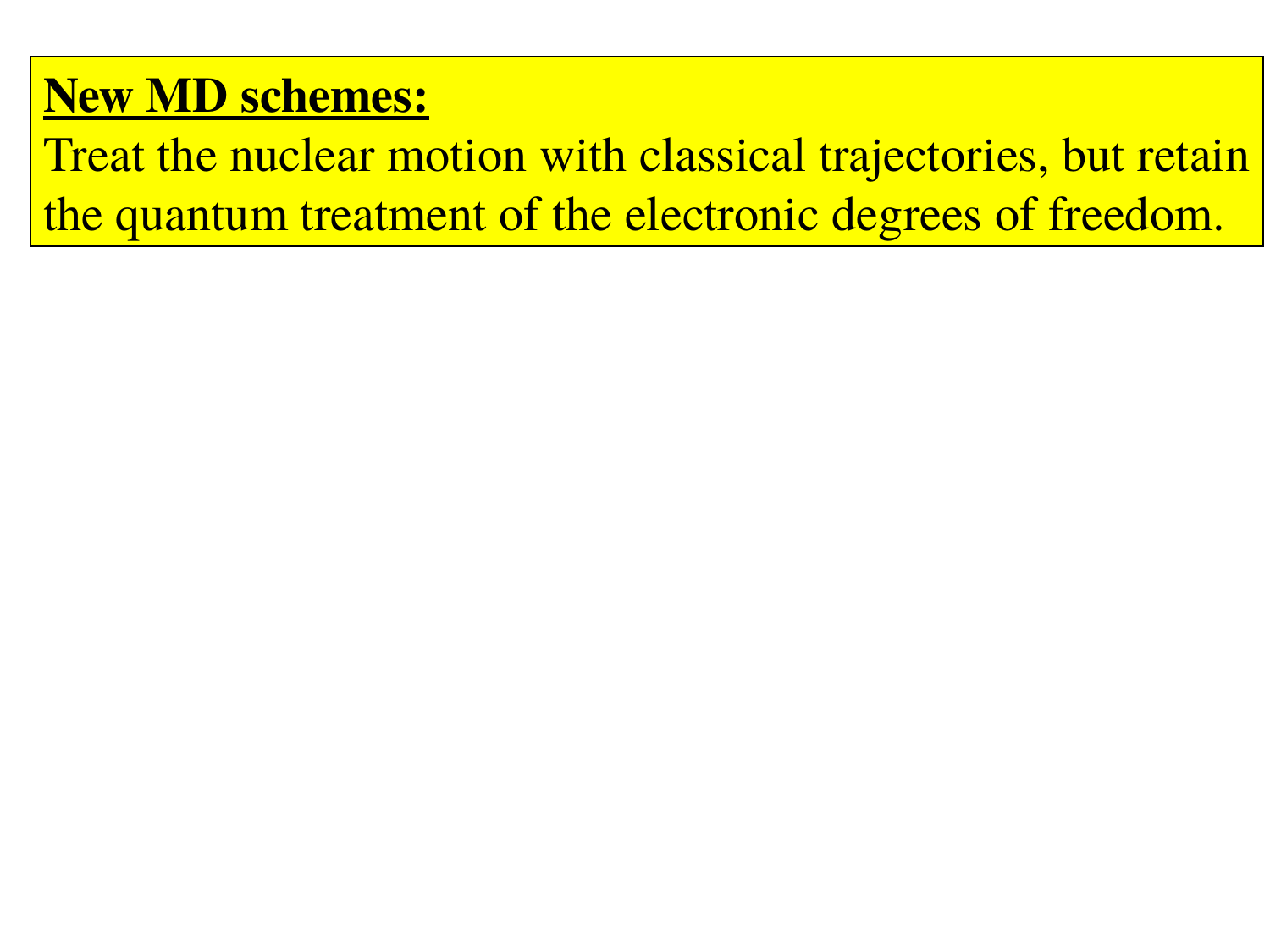

New MD schemes:
Treat the nuclear motion with classical trajectories, but retain
the quantum treatment of the electronic degrees of freedom.